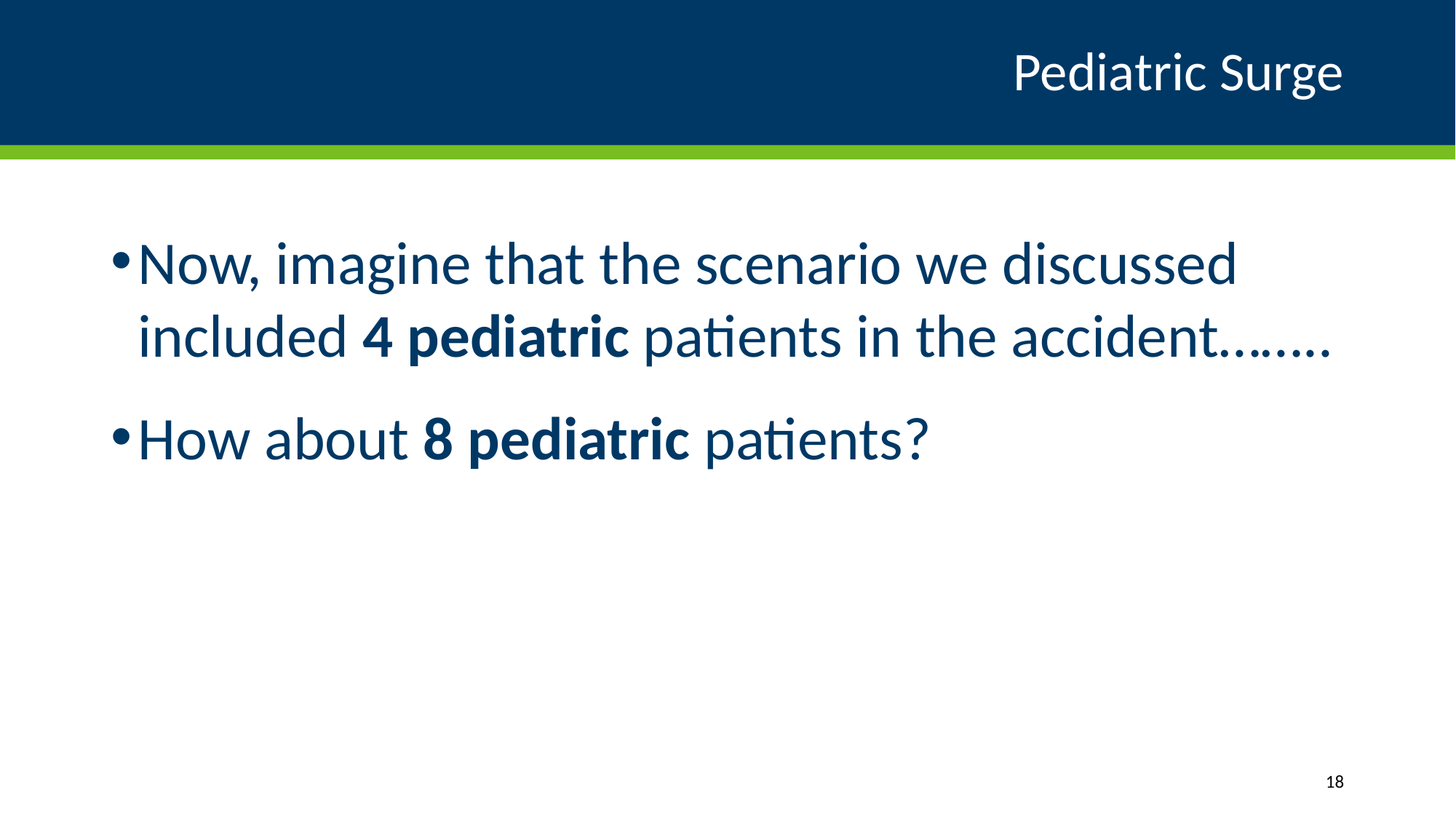

# Pediatric Surge
Now, imagine that the scenario we discussed included 4 pediatric patients in the accident……..
How about 8 pediatric patients?
18